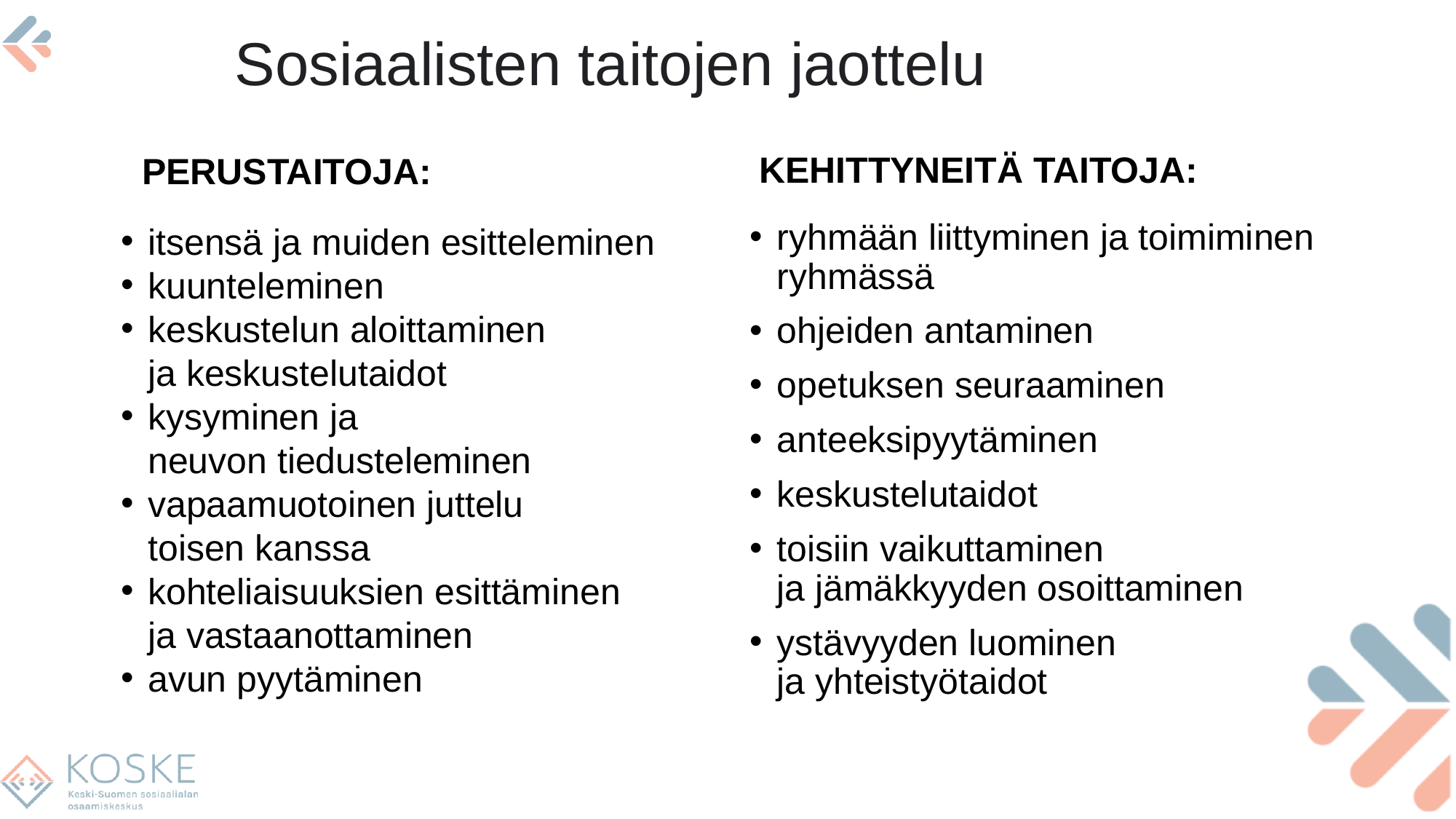

Sosiaalisten taitojen jaottelu
#
KEHITTYNEITÄ TAITOJA:
PERUSTAITOJA:
ryhmään liittyminen ja toimiminen ryhmässä
ohjeiden antaminen
opetuksen seuraaminen
anteeksipyytäminen
keskustelutaidot
toisiin vaikuttaminen ja jämäkkyyden osoittaminen
ystävyyden luominen ja yhteistyötaidot
itsensä ja muiden esitteleminen
kuunteleminen
keskustelun aloittaminen ja keskustelutaidot
kysyminen ja neuvon tiedusteleminen
vapaamuotoinen juttelu toisen kanssa
kohteliaisuuksien esittäminen ja vastaanottaminen
avun pyytäminen